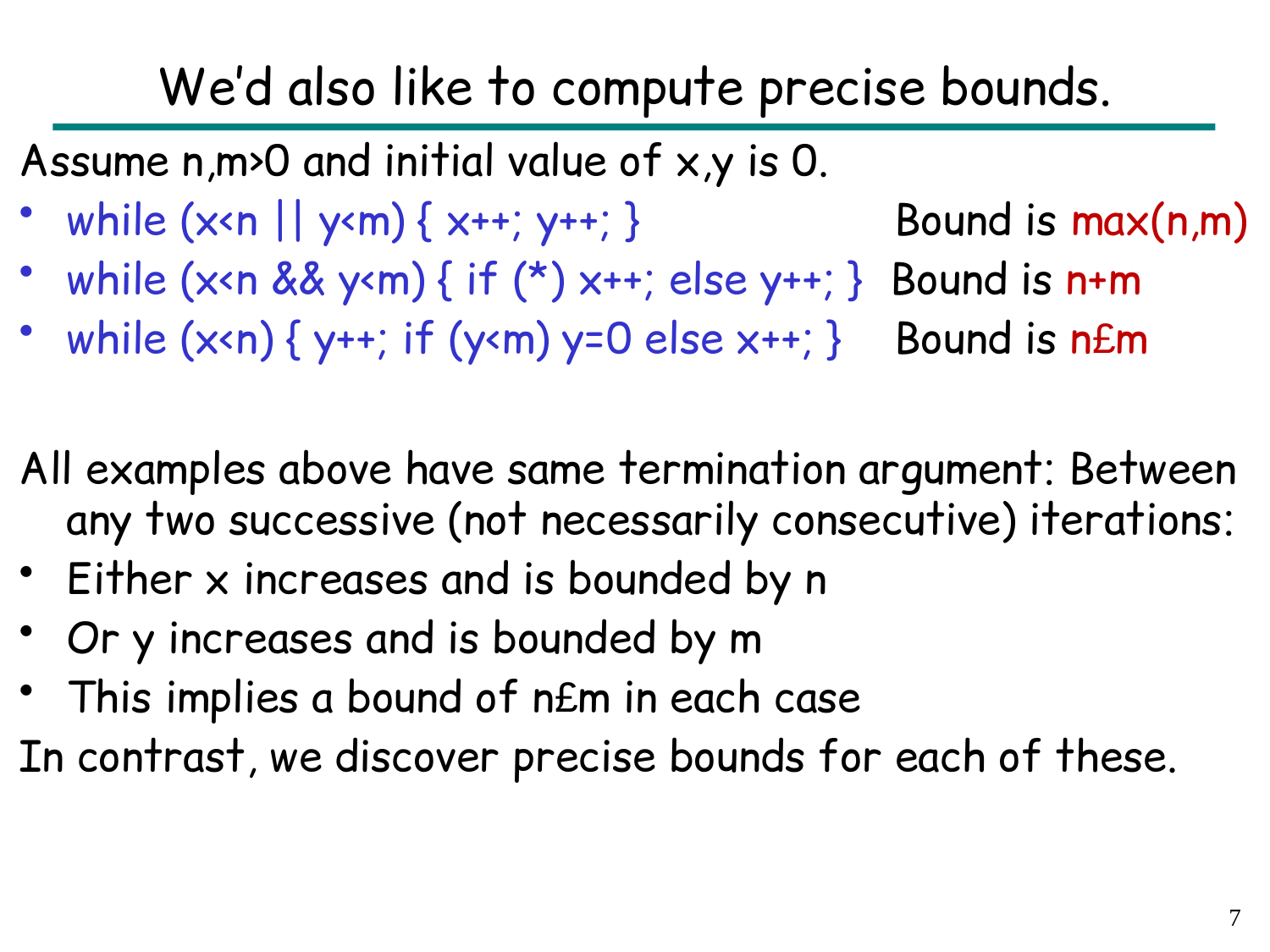

# We’d also like to compute precise bounds.
Assume n,m>0 and initial value of x,y is 0.
while (x<n || y<m) { x++; y++; }                    Bound is max(n,m)
while (x<n && y<m) { if (*) x++; else y++; }  Bound is n+m
while (x<n) { y++; if (y<m) y=0 else x++; }    Bound is n£m

All examples above have same termination argument: Between any two successive (not necessarily consecutive) iterations:
Either x increases and is bounded by n
Or y increases and is bounded by m
This implies a bound of n£m in each case
In contrast, we discover precise bounds for each of these.
7